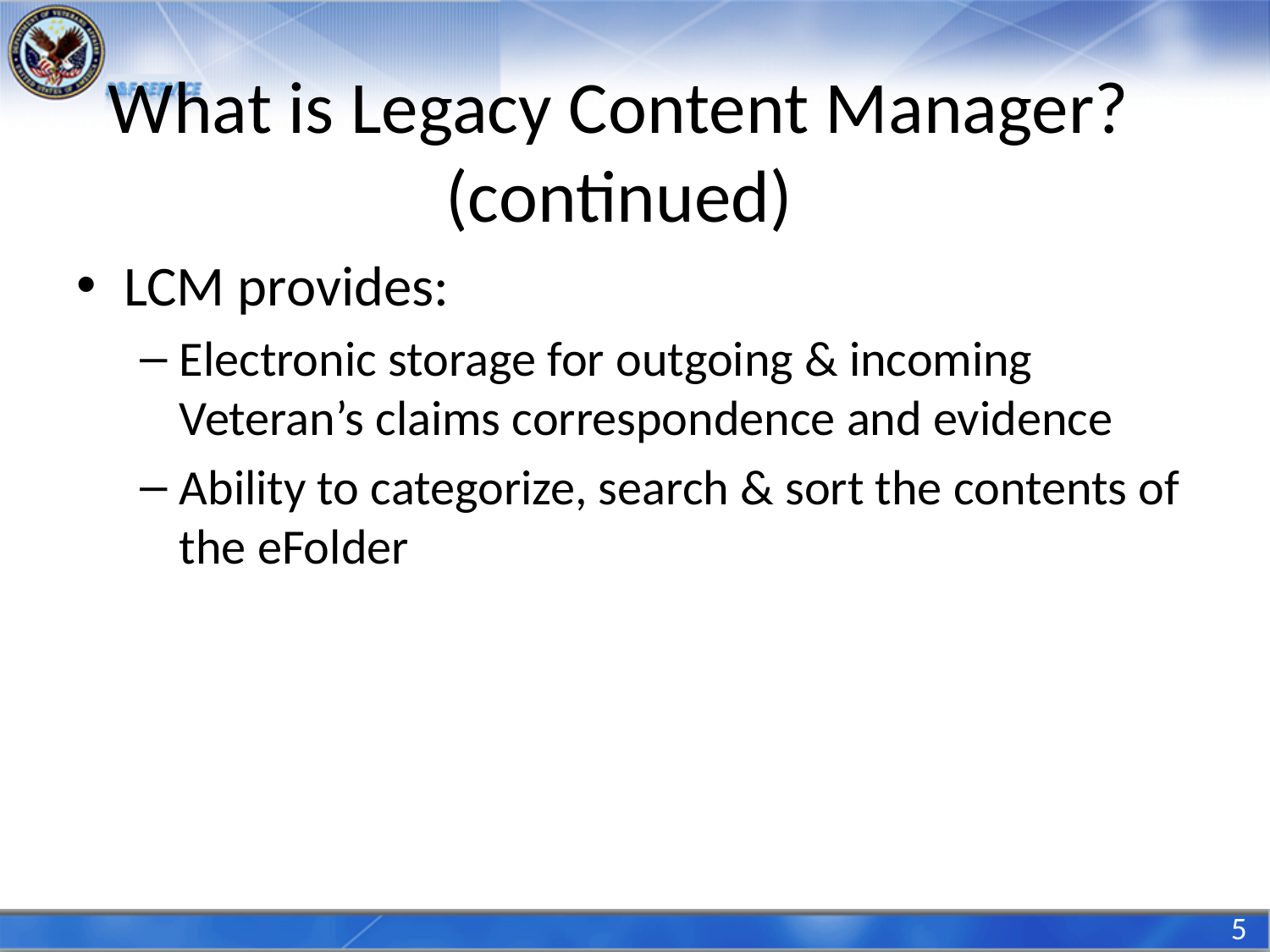

# What is Legacy Content Manager? (continued)
LCM provides:
Electronic storage for outgoing & incoming Veteran’s claims correspondence and evidence
Ability to categorize, search & sort the contents of the eFolder

5